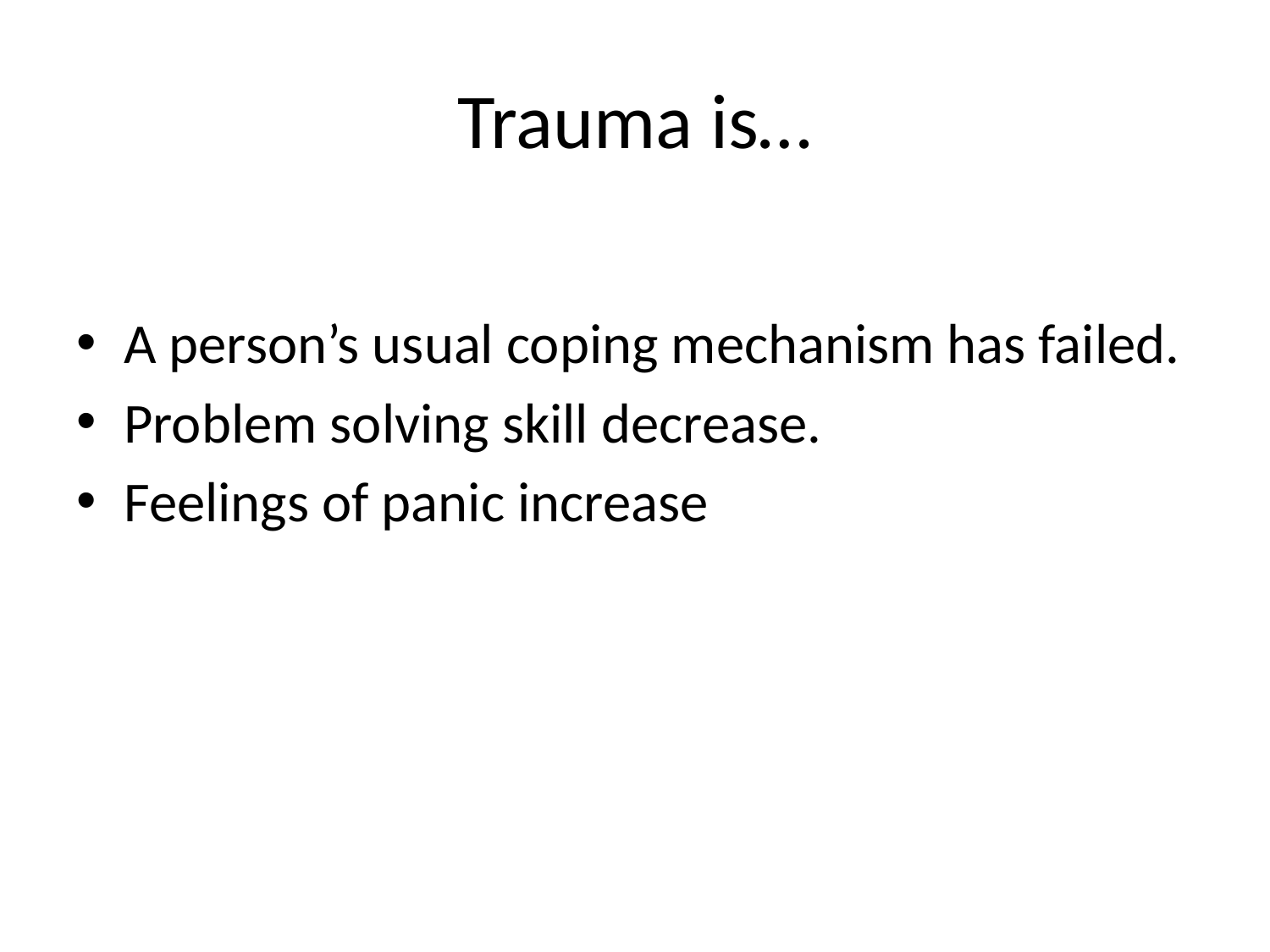

# Trauma is…

A person’s usual coping mechanism has failed.
Problem solving skill decrease.
Feelings of panic increase